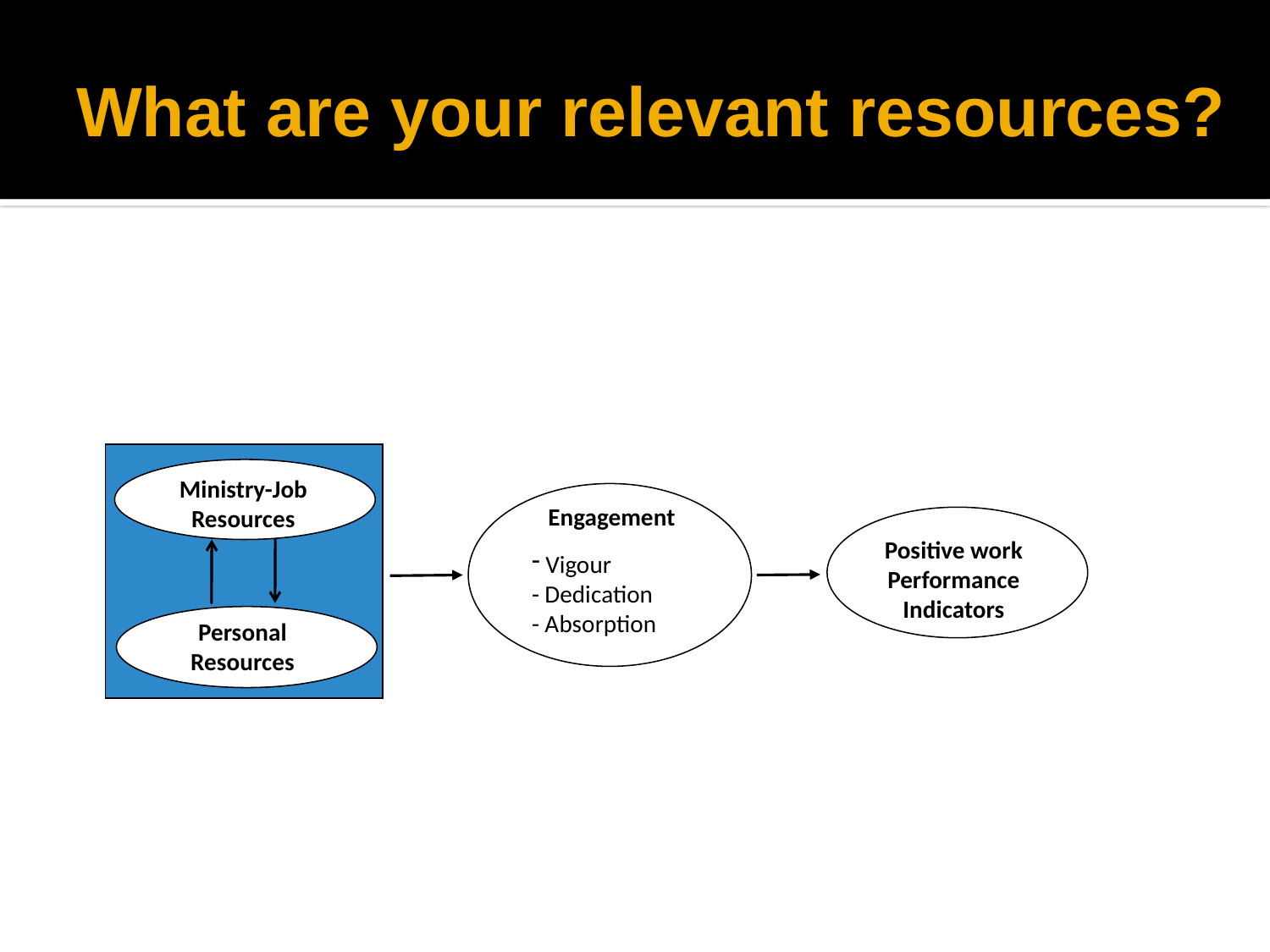

# What are your relevant resources?

Ministry-Job Resources

Engagement
 Vigour
- Dedication
- Absorption

Positive work Performance Indicators

Personal Resources